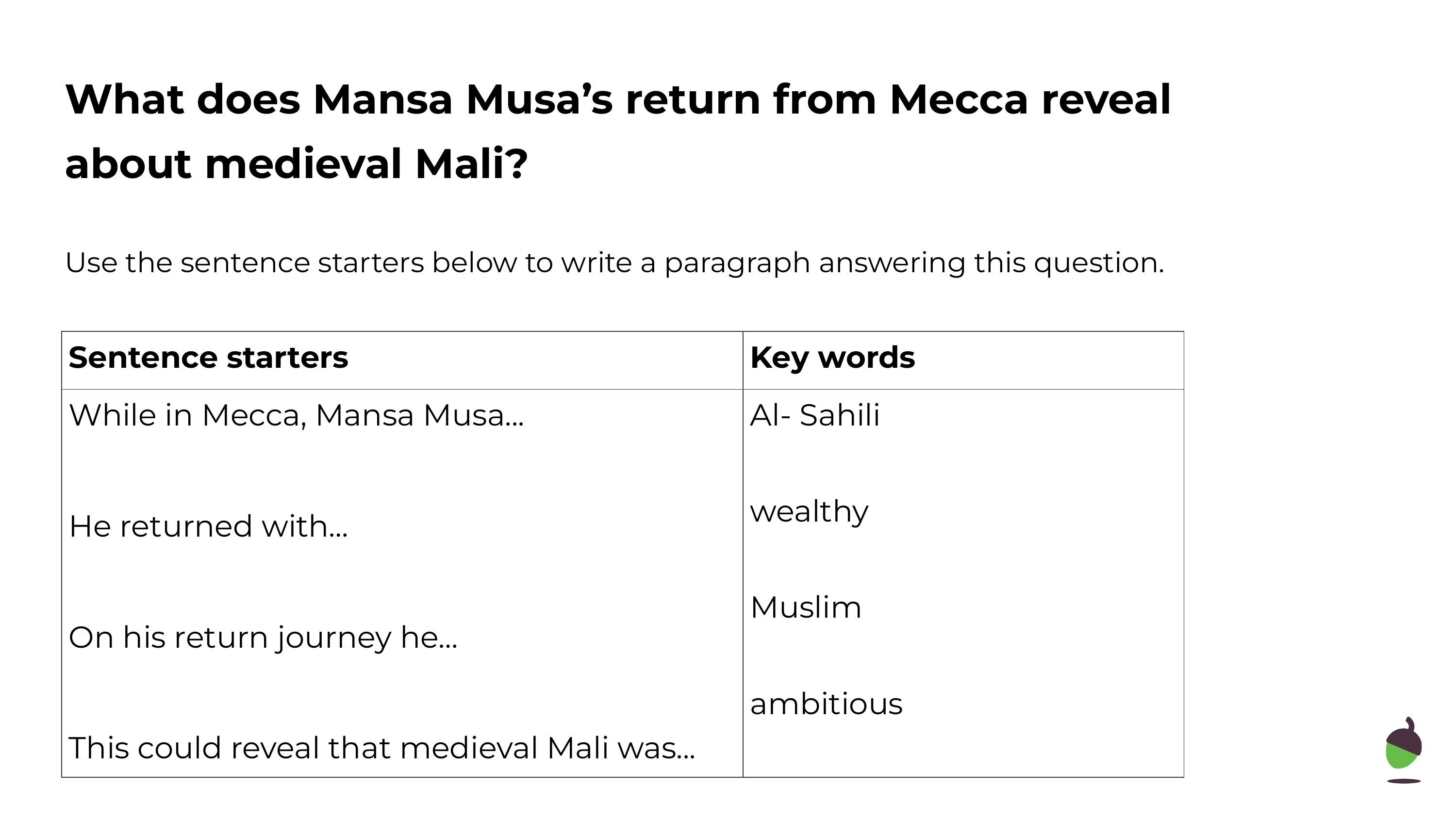

What does Mansa Musa’s return from Mecca reveal about medieval Mali?
Use the sentence starters below to write a paragraph answering this question.

| Sentence starters | Key words |
| --- | --- |
| While in Mecca, Mansa Musa... He returned with… On his return journey he… This could reveal that medieval Mali was... | Al- Sahili wealthy Muslim ambitious |